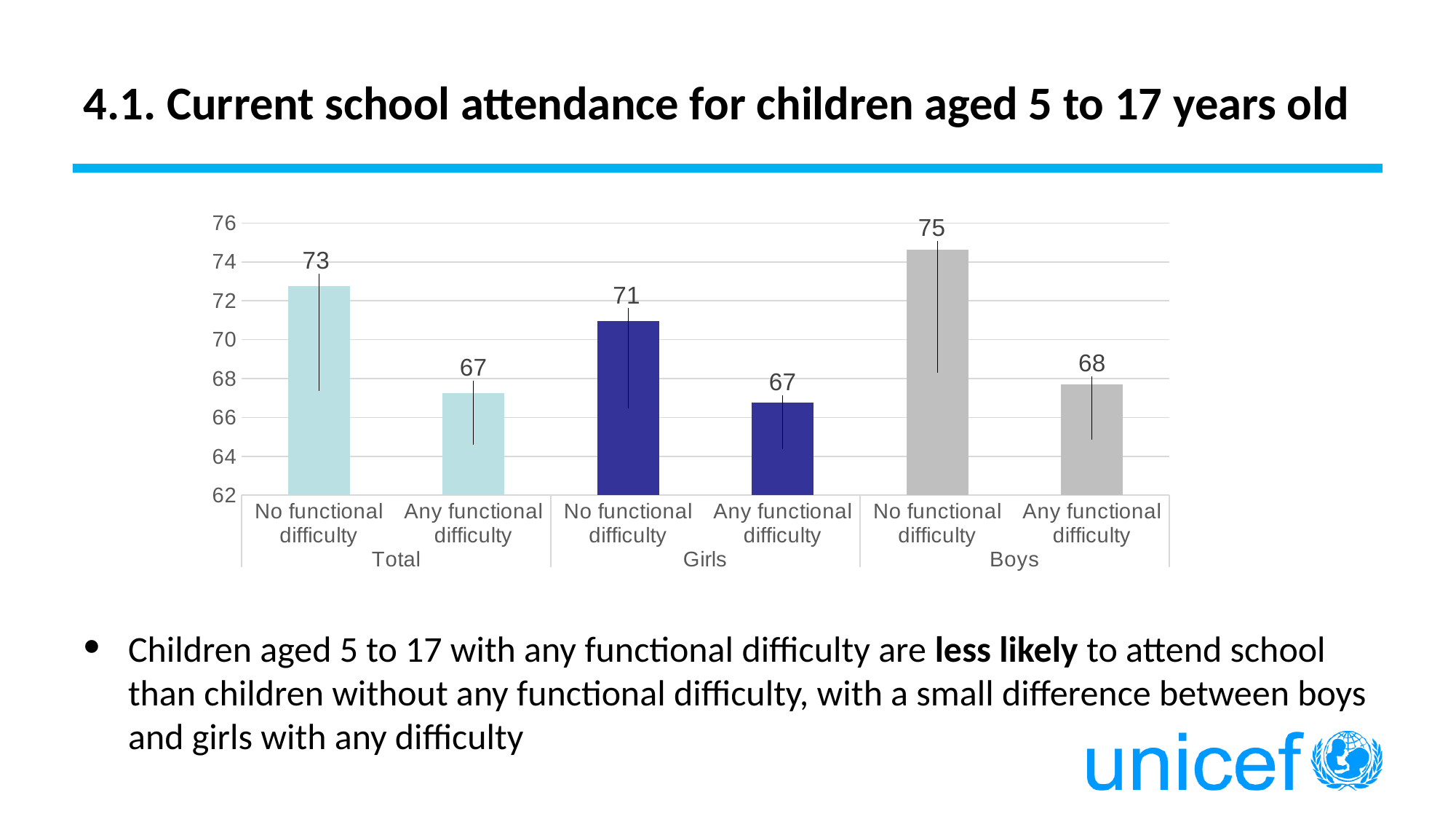

# 4.1. Current school attendance for children aged 5 to 17 years old

### Chart

| Category |  |
|---|---|
| No functional difficulty | 72.773861451 |
| Any functional difficulty | 67.254111716 |
| No functional difficulty | 70.944354351 |
| Any functional difficulty | 66.777685939 |
| No functional difficulty | 74.61746399 |
| Any functional difficulty | 67.719666688 |
Children aged 5 to 17 with any functional difficulty are less likely to attend school than children without any functional difficulty, with a small difference between boys and girls with any difficulty